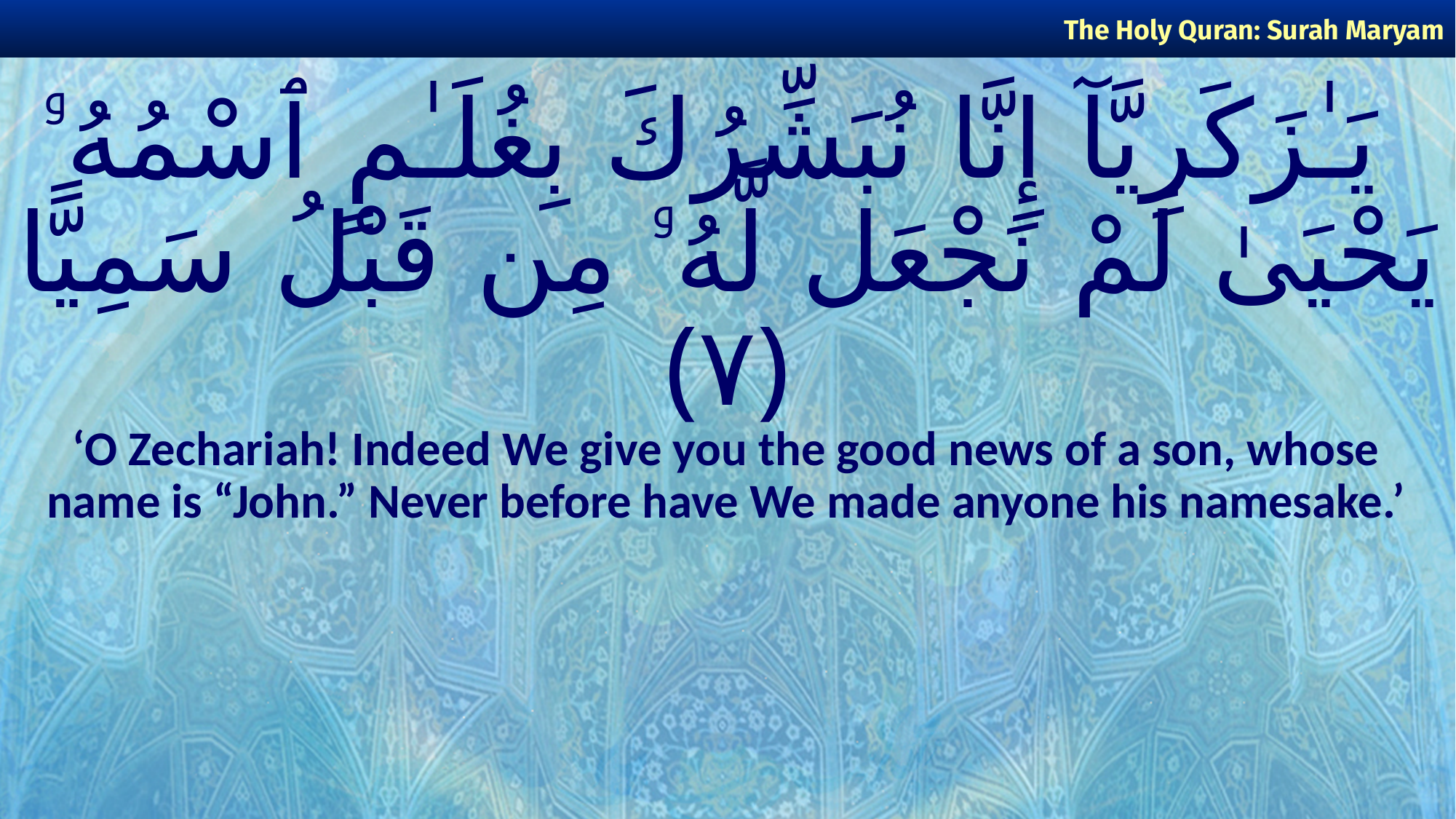

The Holy Quran: Surah Maryam
# يَـٰزَكَرِيَّآ إِنَّا نُبَشِّرُكَ بِغُلَـٰمٍ ٱسْمُهُۥ يَحْيَىٰ لَمْ نَجْعَل لَّهُۥ مِن قَبْلُ سَمِيًّا ﴿٧﴾
‘O Zechariah! Indeed We give you the good news of a son, whose name is “John.” Never before have We made anyone his namesake.’